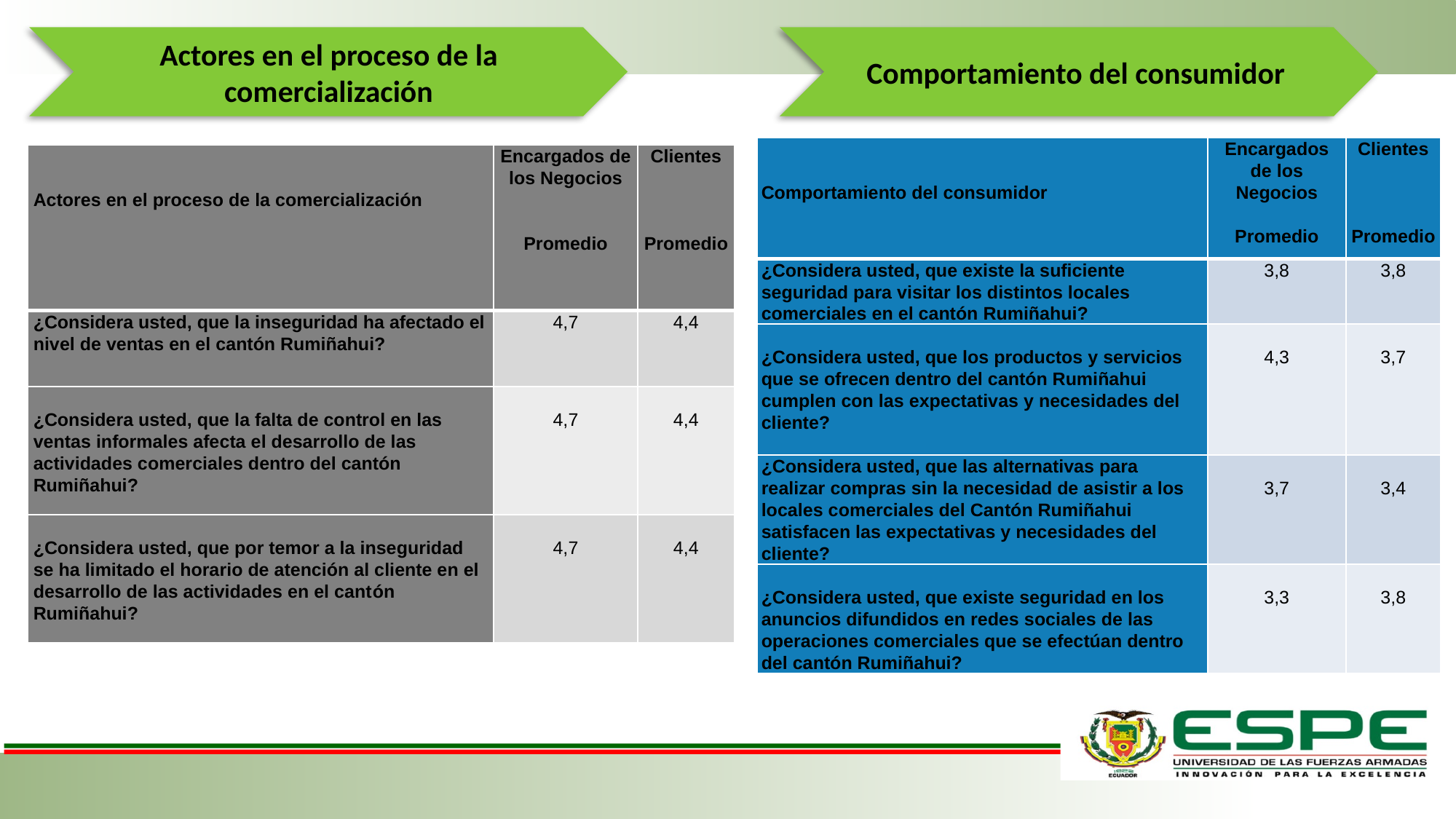

Actores en el proceso de la comercialización
Comportamiento del consumidor
| Comportamiento del consumidor | Encargados de los Negocios   Promedio | Clientes       Promedio |
| --- | --- | --- |
| ¿Considera usted, que existe la suficiente seguridad para visitar los distintos locales comerciales en el cantón Rumiñahui? | 3,8 | 3,8 |
| ¿Considera usted, que los productos y servicios que se ofrecen dentro del cantón Rumiñahui cumplen con las expectativas y necesidades del cliente? | 4,3 | 3,7 |
| ¿Considera usted, que las alternativas para realizar compras sin la necesidad de asistir a los locales comerciales del Cantón Rumiñahui satisfacen las expectativas y necesidades del cliente? | 3,7 | 3,4 |
| ¿Considera usted, que existe seguridad en los anuncios difundidos en redes sociales de las operaciones comerciales que se efectúan dentro del cantón Rumiñahui? | 3,3 | 3,8 |
| Actores en el proceso de la comercialización | Encargados de los Negocios   Promedio | Clientes       Promedio |
| --- | --- | --- |
| ¿Considera usted, que la inseguridad ha afectado el nivel de ventas en el cantón Rumiñahui? | 4,7 | 4,4 |
| ¿Considera usted, que la falta de control en las ventas informales afecta el desarrollo de las actividades comerciales dentro del cantón Rumiñahui? | 4,7 | 4,4 |
| ¿Considera usted, que por temor a la inseguridad se ha limitado el horario de atención al cliente en el desarrollo de las actividades en el cantón Rumiñahui? | 4,7 | 4,4 |